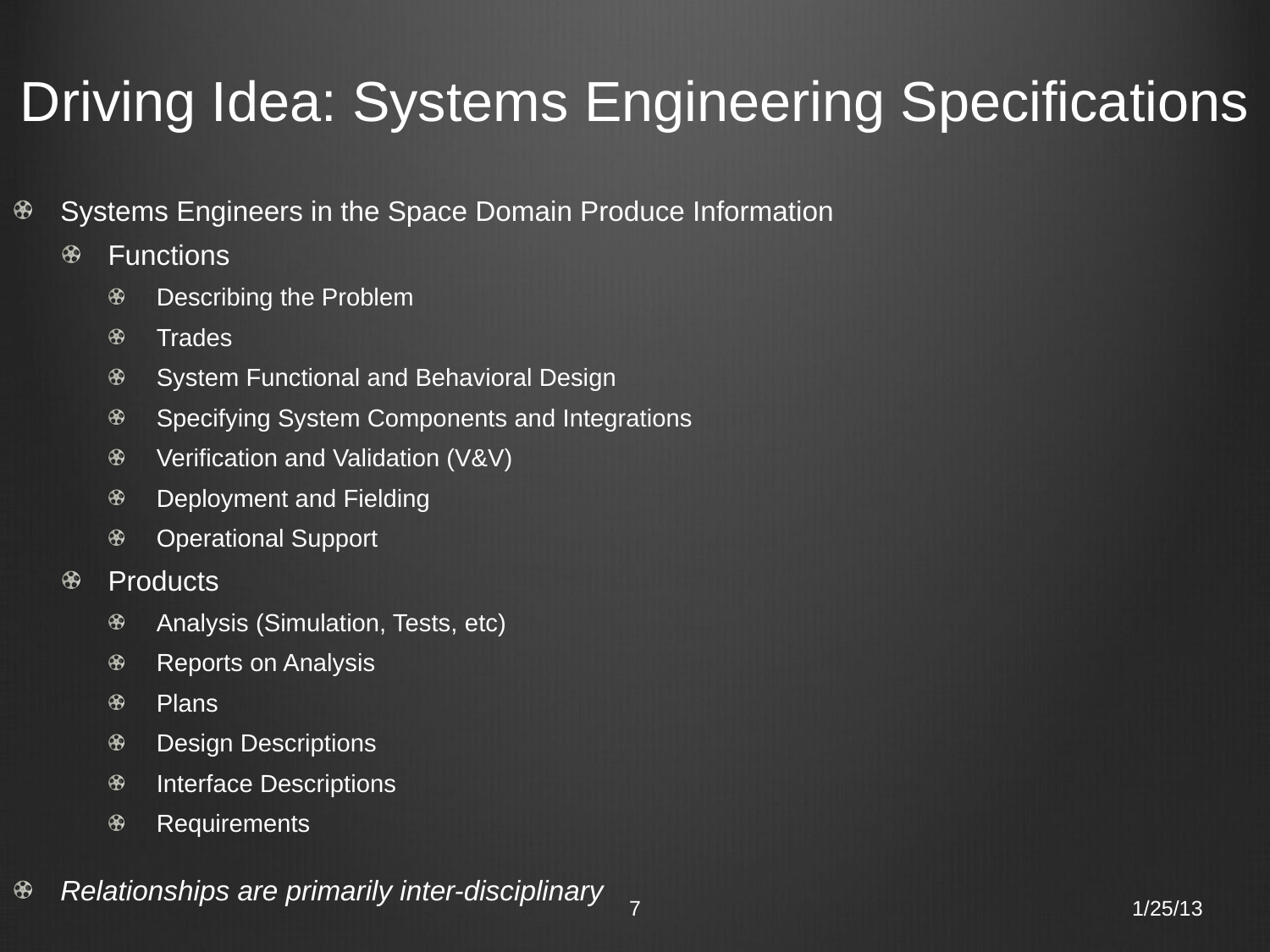

# Driving Idea: Systems Engineering Specifications
Systems Engineers in the Space Domain Produce Information
Functions
Describing the Problem
Trades
System Functional and Behavioral Design
Specifying System Components and Integrations
Verification and Validation (V&V)
Deployment and Fielding
Operational Support
Products
Analysis (Simulation, Tests, etc)
Reports on Analysis
Plans
Design Descriptions
Interface Descriptions
Requirements
Relationships are primarily inter-disciplinary

7
1/25/13